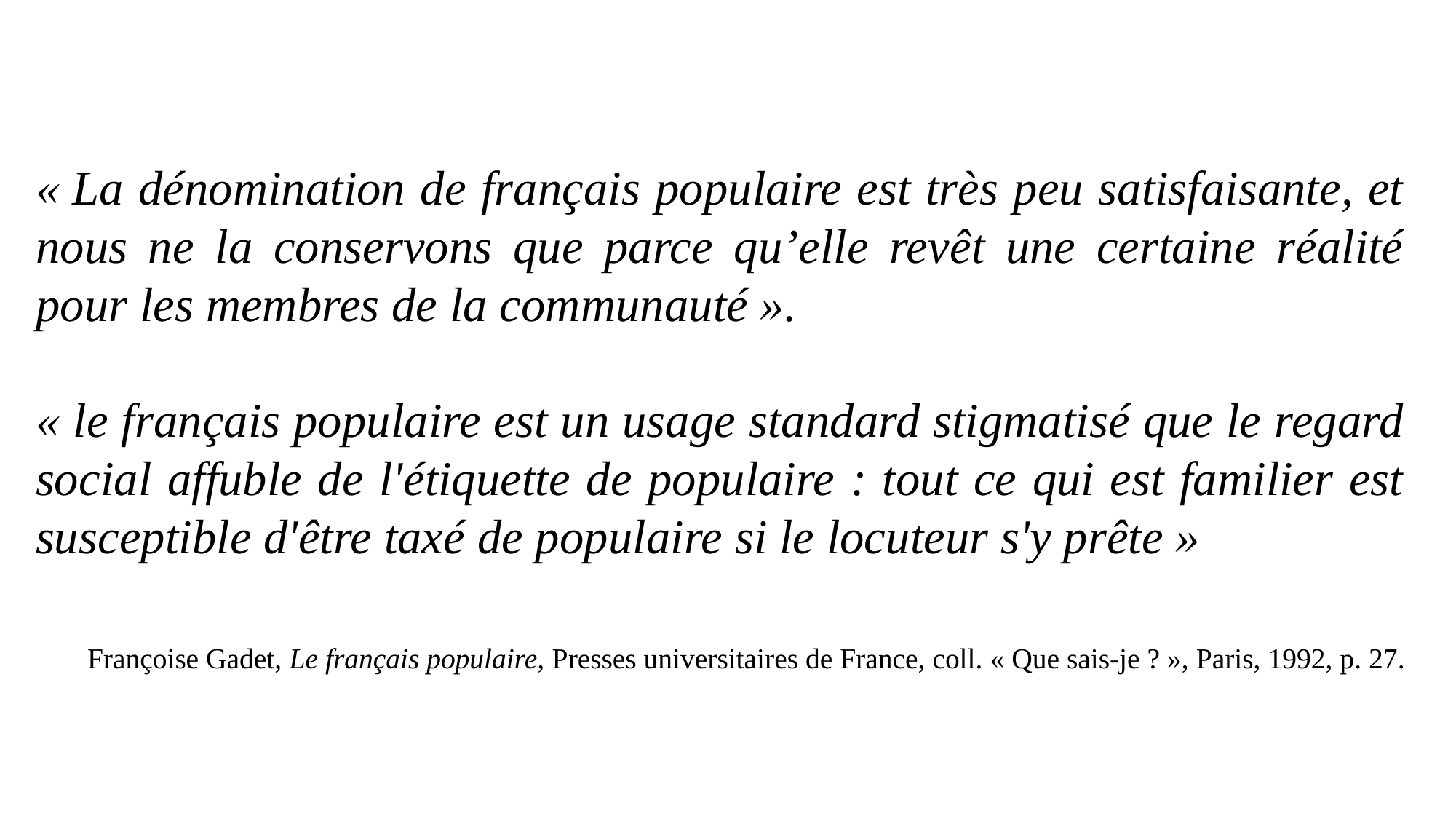

« La dénomination de français populaire est très peu satisfaisante, et nous ne la conservons que parce qu’elle revêt une certaine réalité pour les membres de la communauté ».

« le français populaire est un usage standard stigmatisé que le regard social affuble de l'étiquette de populaire : tout ce qui est familier est susceptible d'être taxé de populaire si le locuteur s'y prête »

Françoise Gadet, Le français populaire, Presses universitaires de France, coll. « Que sais-je ? », Paris, 1992, p. 27.